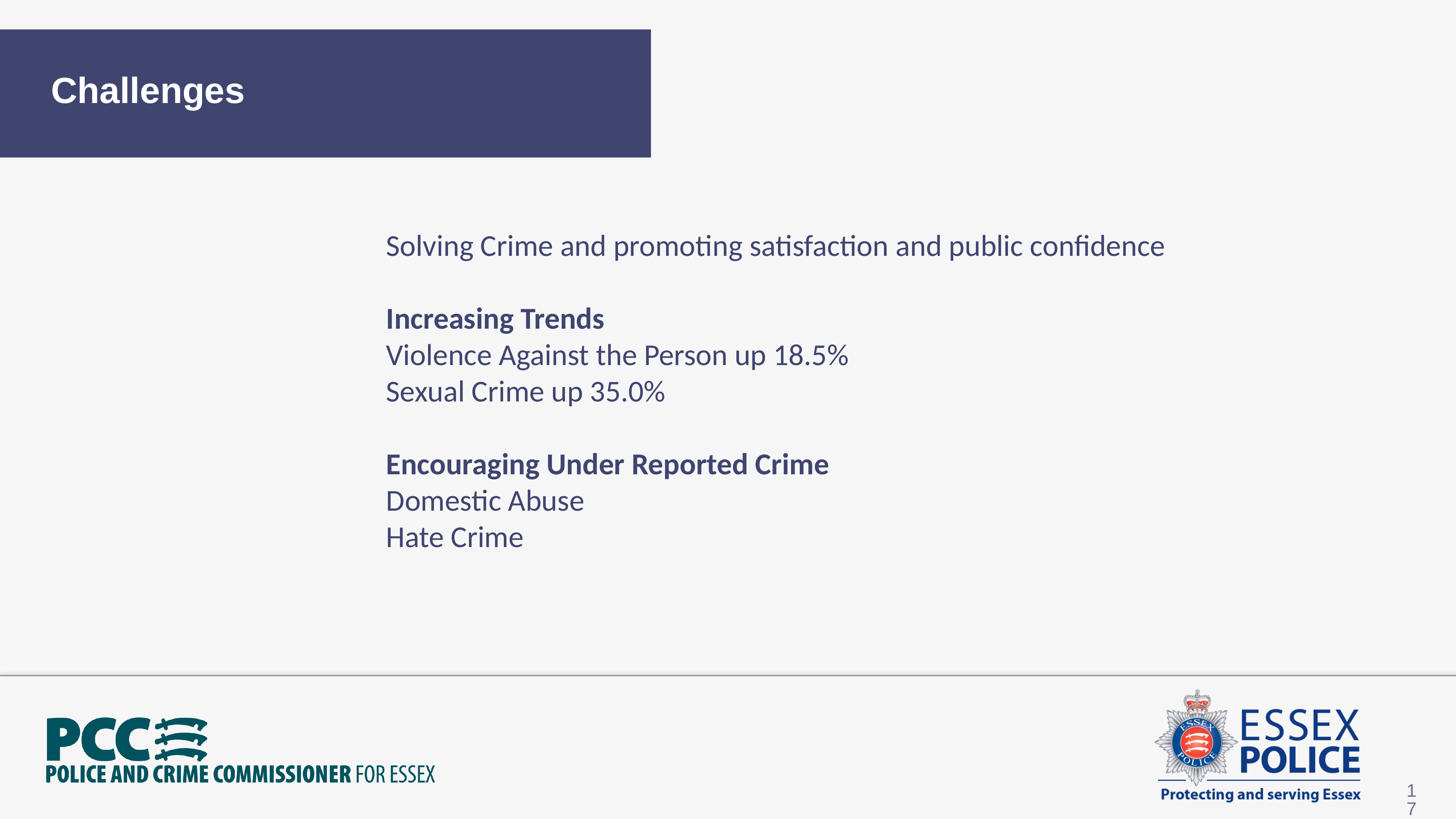

Challenges
Solving Crime and promoting satisfaction and public confidence

Increasing Trends
Violence Against the Person up 18.5%
Sexual Crime up 35.0%

Encouraging Under Reported Crime
Domestic Abuse
Hate Crime
17